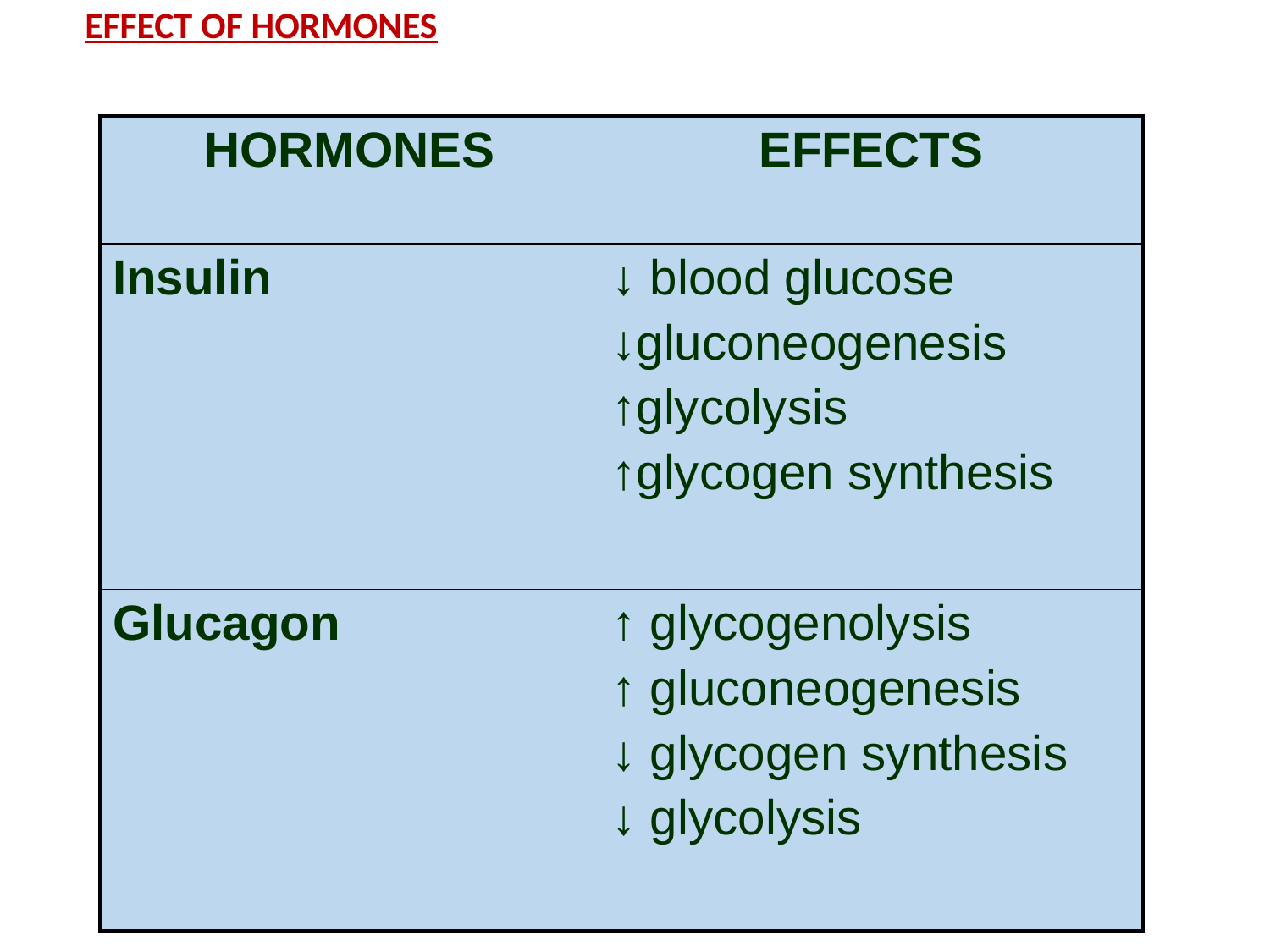

EFFECT OF HORMONES

| HORMONES | EFFECTS |
| --- | --- |
| Insulin | ↓ blood glucose ↓gluconeogenesis ↑glycolysis ↑glycogen synthesis |
| Glucagon | ↑ glycogenolysis ↑ gluconeogenesis ↓ glycogen synthesis ↓ glycolysis |